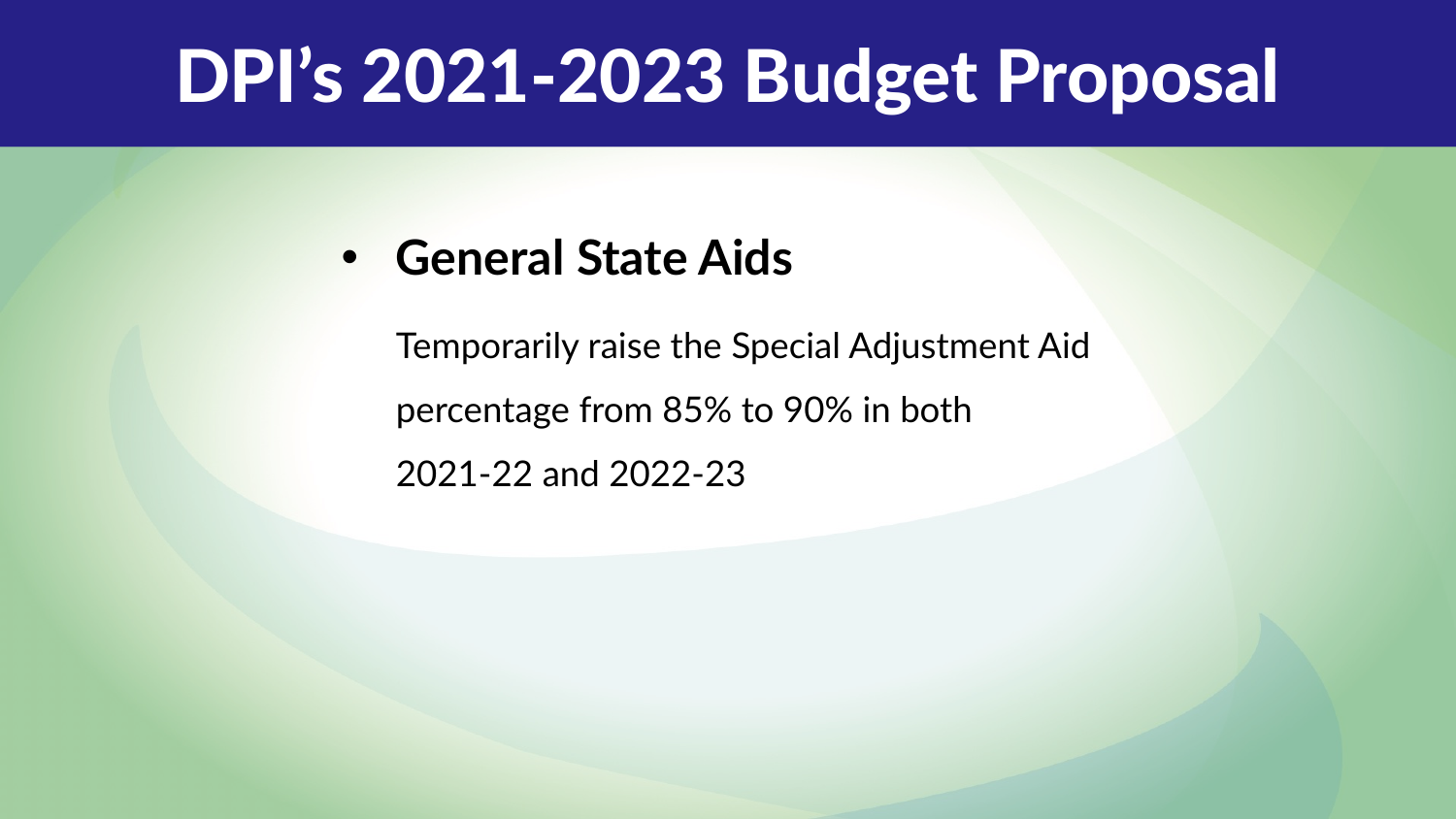

DPI’s 2021-2023 Budget Proposal
General State Aids
Temporarily raise the Special Adjustment Aid percentage from 85% to 90% in both
2021-22 and 2022-23